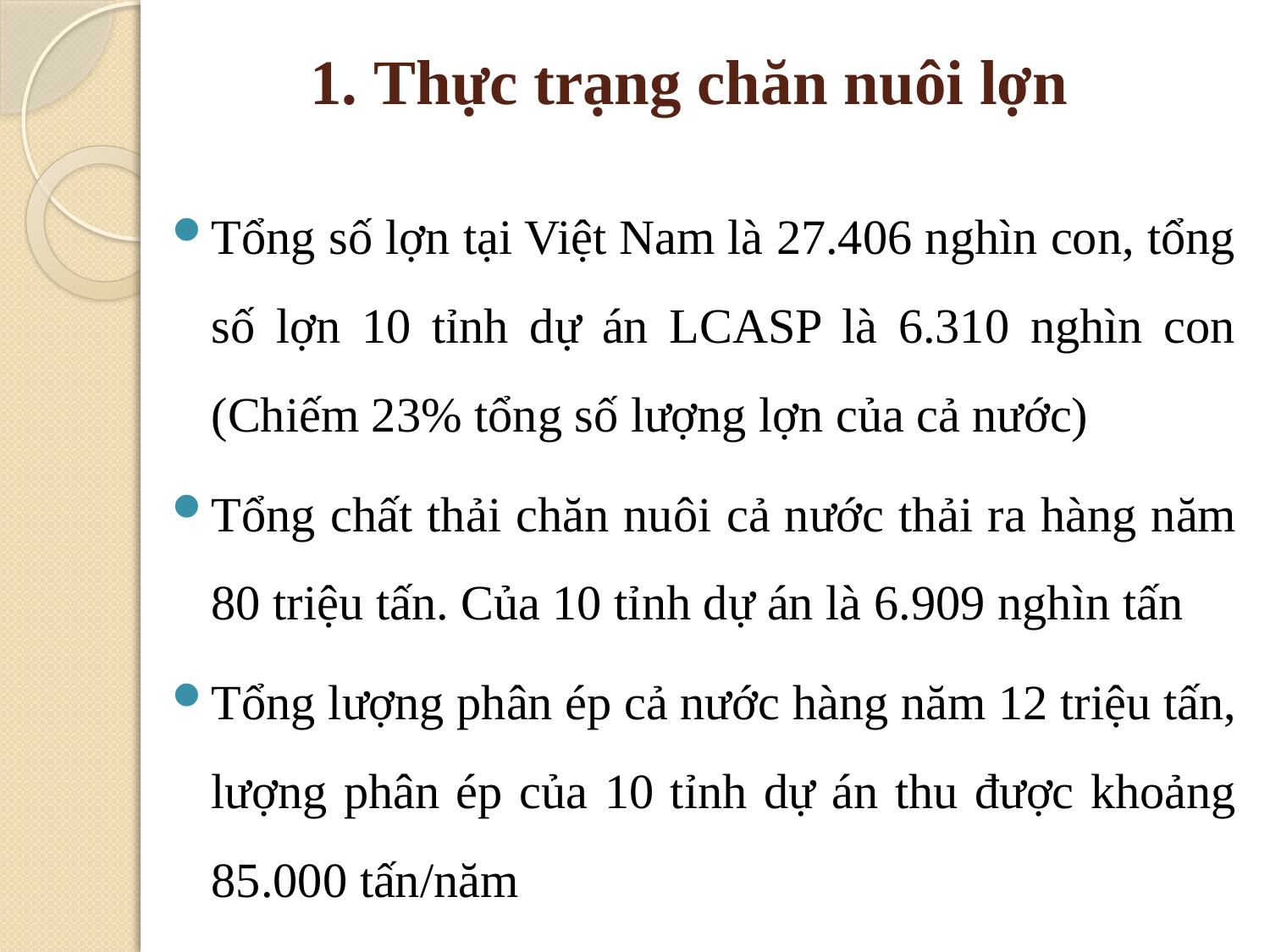

# 1. Thực trạng chăn nuôi lợn
Tổng số lợn tại Việt Nam là 27.406 nghìn con, tổng số lợn 10 tỉnh dự án LCASP là 6.310 nghìn con (Chiếm 23% tổng số lượng lợn của cả nước)
Tổng chất thải chăn nuôi cả nước thải ra hàng năm 80 triệu tấn. Của 10 tỉnh dự án là 6.909 nghìn tấn
Tổng lượng phân ép cả nước hàng năm 12 triệu tấn, lượng phân ép của 10 tỉnh dự án thu được khoảng 85.000 tấn/năm